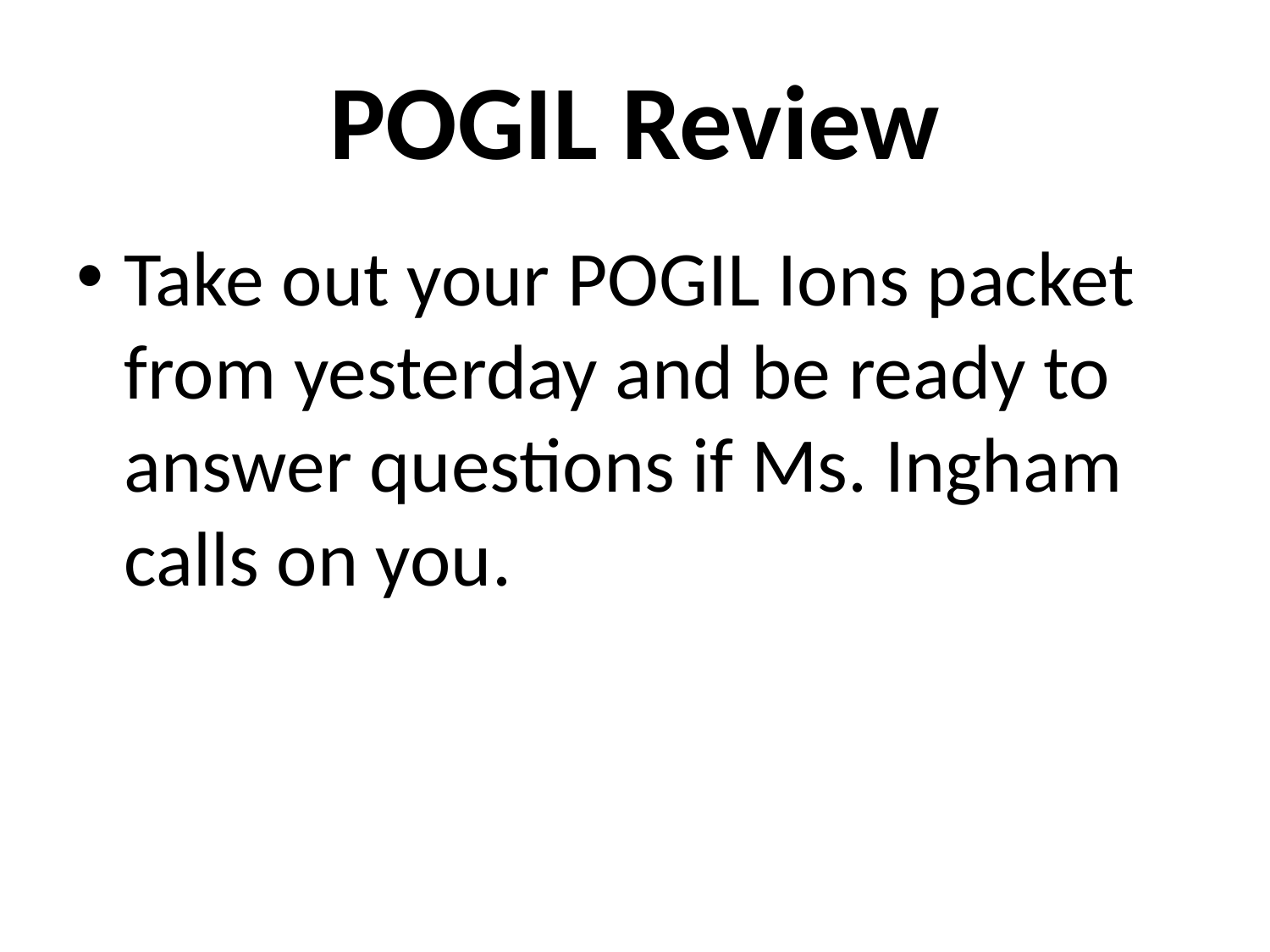

# POGIL Review
Take out your POGIL Ions packet from yesterday and be ready to answer questions if Ms. Ingham calls on you.